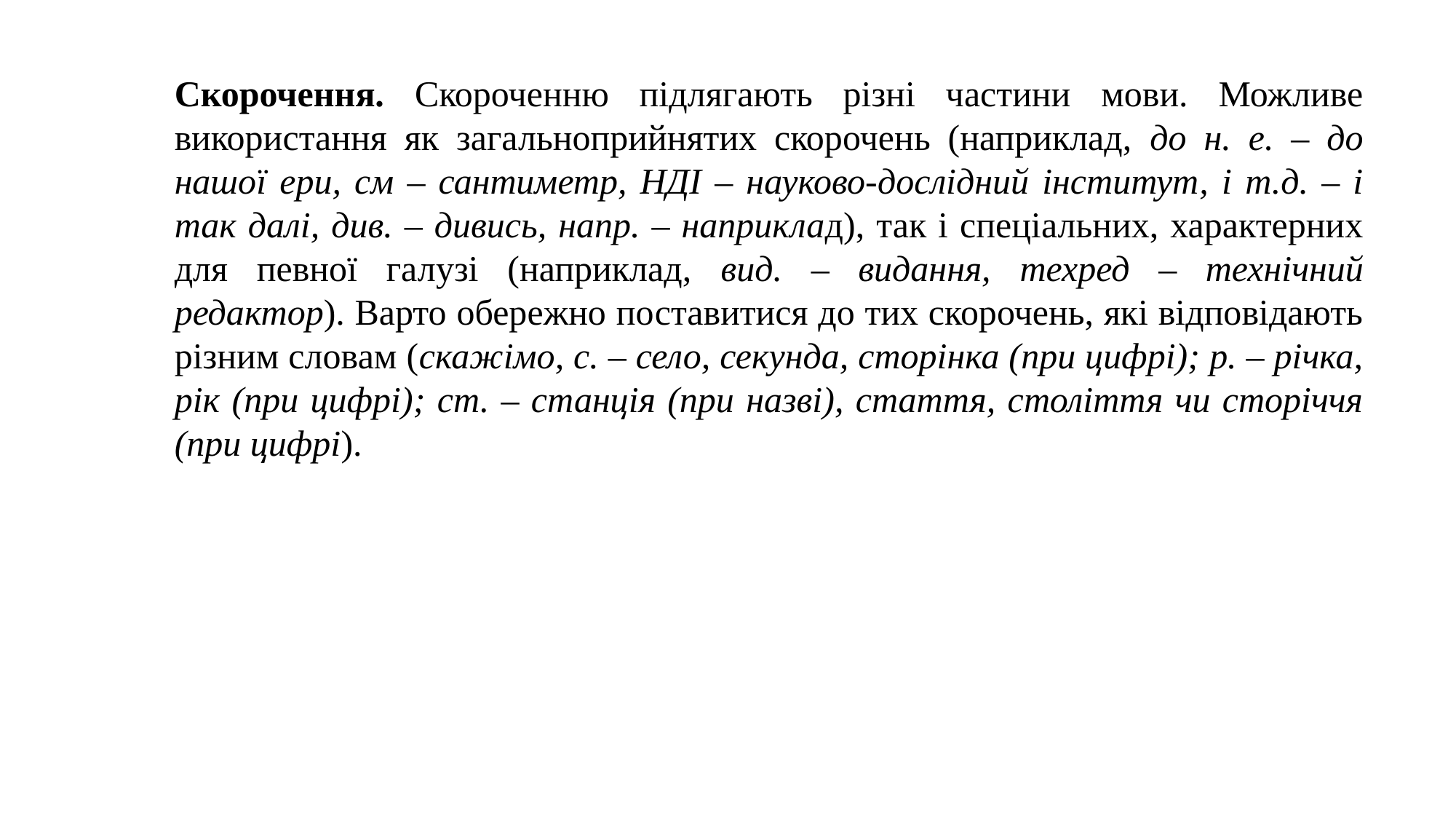

Скорочення. Скороченню підлягають різні частини мови. Можливе використання як загальноприйнятих скорочень (наприклад, до н. е. – до нашої ери, см – сантиметр, НДІ – науково-дослідний інститут, і т.д. – і так далі, див. – дивись, напр. – наприклад), так і спеціальних, характерних для певної галузі (наприклад, вид. – видання, техред – технічний редактор). Варто обережно поставитися до тих скорочень, які відповідають різним словам (скажімо, с. – село, секунда, сторінка (при цифрі); р. – річка, рік (при цифрі); ст. – станція (при назві), стаття, століття чи сторіччя (при цифрі).